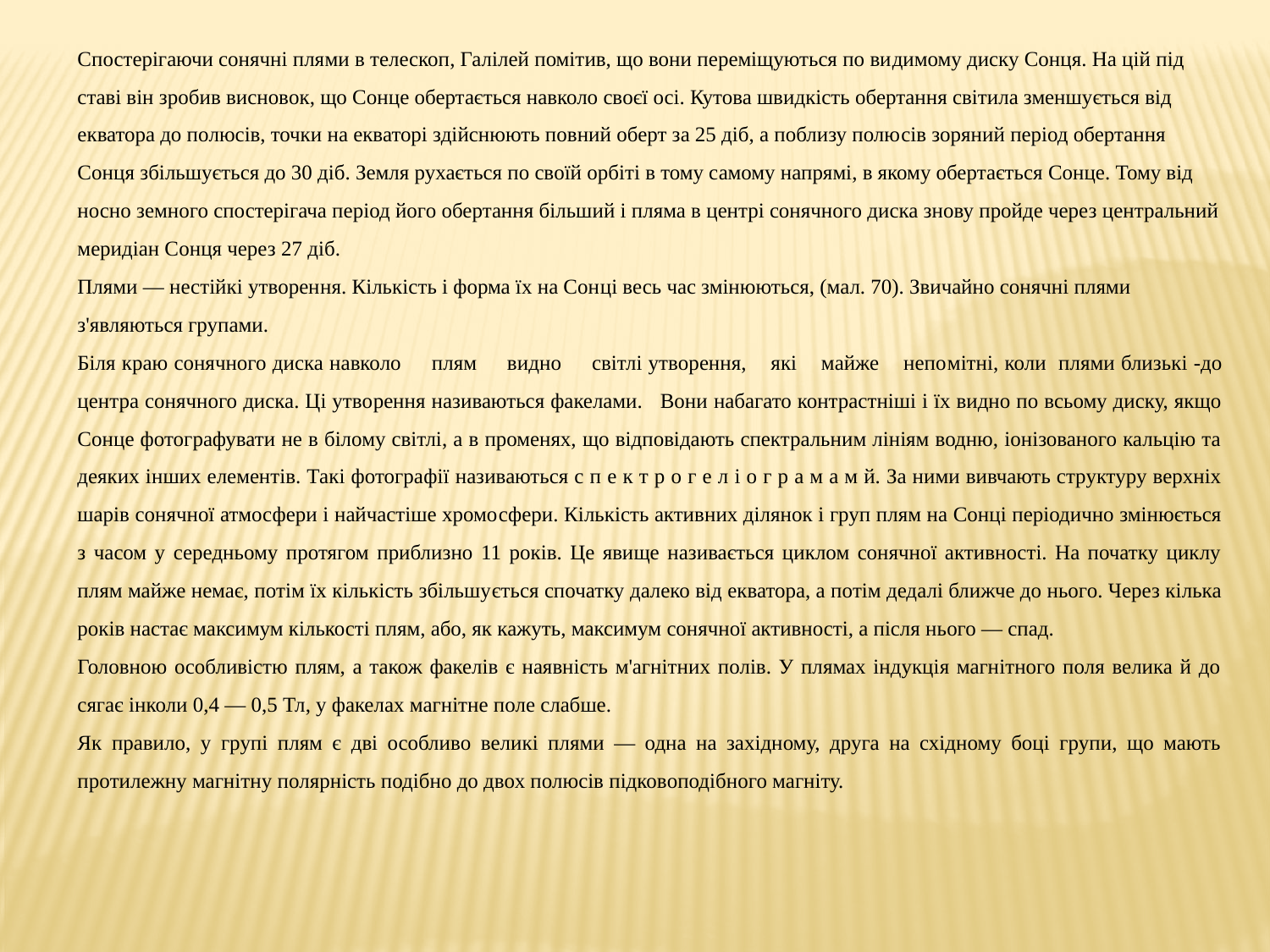

Спостерігаючи сонячні пля­ми в телескоп, Галілей помітив, що вони переміщуються по ви­димому диску Сонця. На цій під­ставі він зробив висновок, що Сонце обертається навколо своєї осі. Кутова швидкість обертання світила зменшується від екватора до полюсів, точки на екваторі здійснюють повний оберт за 25 діб, а поблизу полю­сів зоряний період обертання Сонця збільшується до 30 діб. Земля рухається по своїй орбіті в тому самому напрямі, в якому обертається Сонце. Тому від­носно земного спостерігача пе­ріод його обертання більший і пляма в центрі сонячного диска знову пройде через центральний меридіан Сонця через 27 діб.
Плями — нестійкі утворен­ня. Кількість і форма їх на Сон­ці весь час змінюються, (мал. 70). Звичайно сонячні плями з'являються групами.
Біля краю сонячного диска навколо     плям     видно     світлі утворення,    які    майже    непо­мітні, коли  плями близькі -до центра сонячного диска. Ці утво­рення називаються факелами.   Вони набагато контрастніші і їх видно по всьому диску, якщо Сонце фотографувати не в білому світлі, а в променях, що відповідають спектральним лініям водню, іонізованого кальцію та деяких інших елементів. Такі фотогра­фії називаються с п е к т р о г е л і о г р а м а м й. За ними вивчають структуру верхніх шарів сонячної атмосфери і найчастіше хромо­сфери. Кількість активних ділянок і груп плям на Сонці періодично змінюється з часом у середньому протягом приблизно 11 років. Це явище називається циклом сонячної активності. На початку циклу плям майже немає, потім їх кількість збільшу­ється спочатку далеко від екватора, а потім дедалі ближче до нього. Через кілька років настає максимум кількості плям, або, як кажуть, максимум сонячної активності, а після нього — спад.
Головною особливістю плям, а також факелів є наявність м'агнітних полів. У плямах індукція магнітного поля велика й до­сягає інколи 0,4 — 0,5 Тл, у факелах магнітне поле слабше.
Як правило, у групі плям є дві особливо великі плями — одна на західному, друга на східному боці групи, що мають протилежну магнітну полярність подібно до двох полюсів підковоподібного магніту.